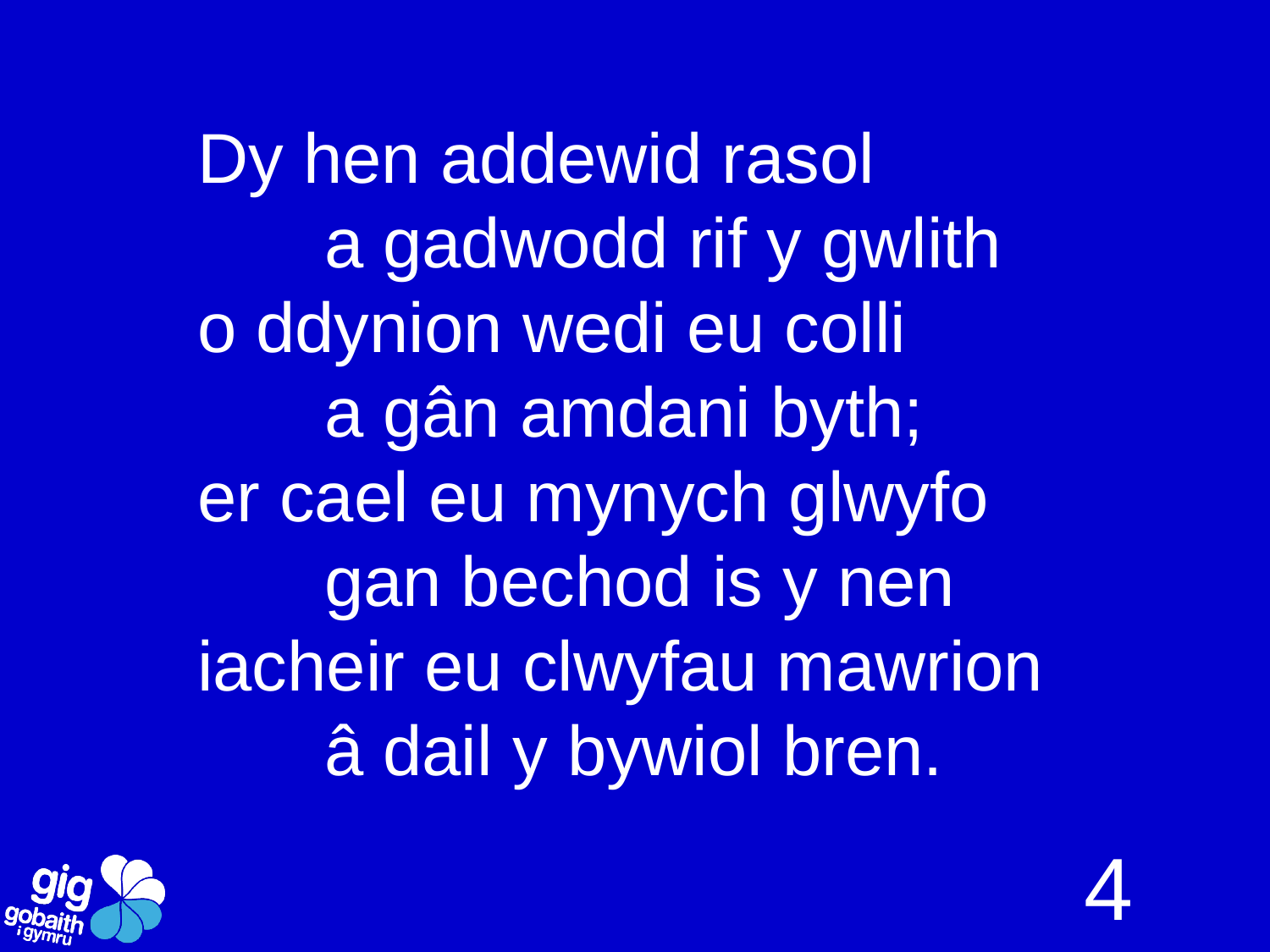

Dy hen addewid rasol
	a gadwodd rif y gwlith
o ddynion wedi eu colli
	a gân amdani byth;
er cael eu mynych glwyfo
	gan bechod is y nen
iacheir eu clwyfau mawrion
	â dail y bywiol bren.
4